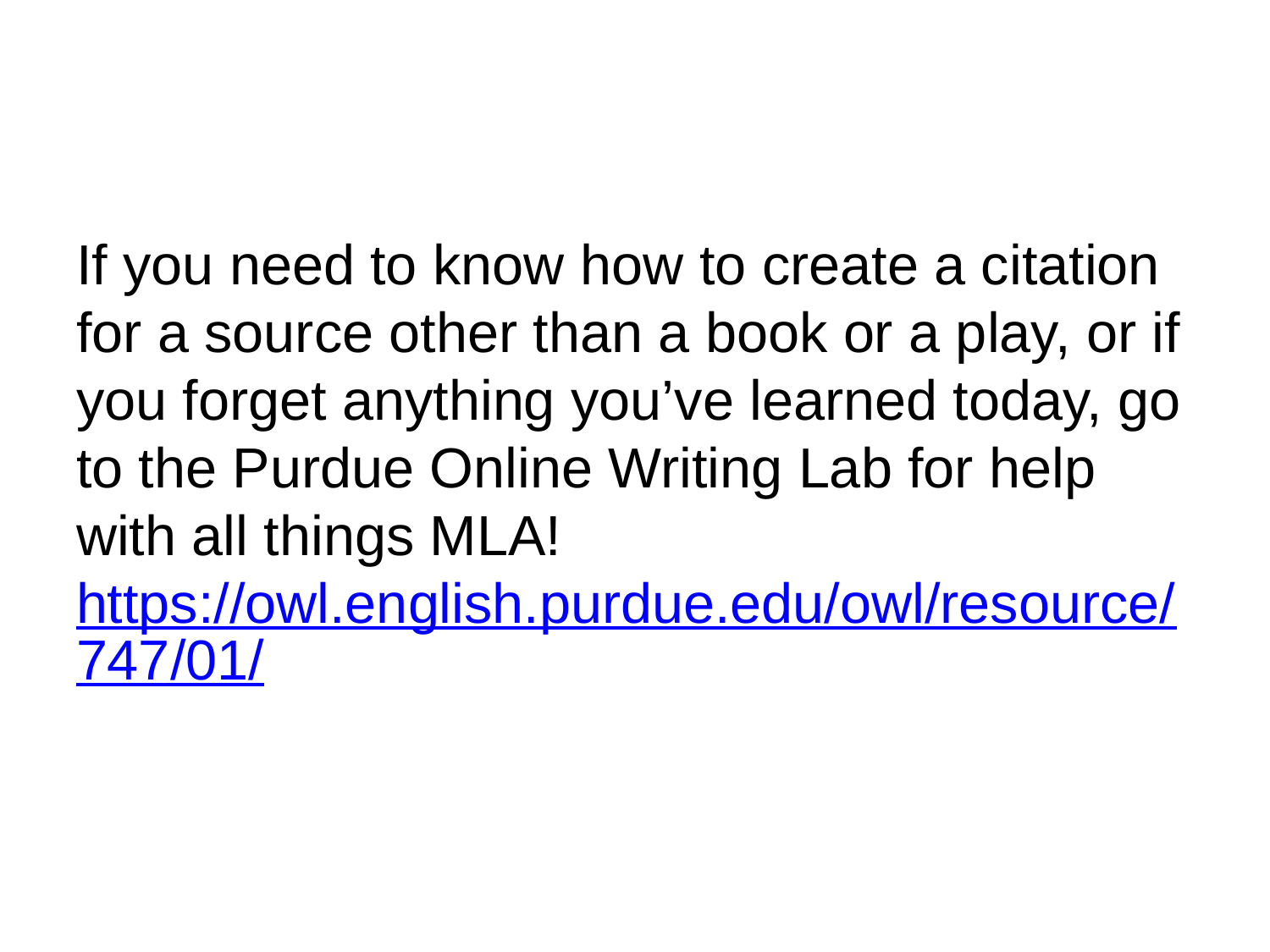

#
If you need to know how to create a citation for a source other than a book or a play, or if you forget anything you’ve learned today, go to the Purdue Online Writing Lab for help with all things MLA! https://owl.english.purdue.edu/owl/resource/747/01/